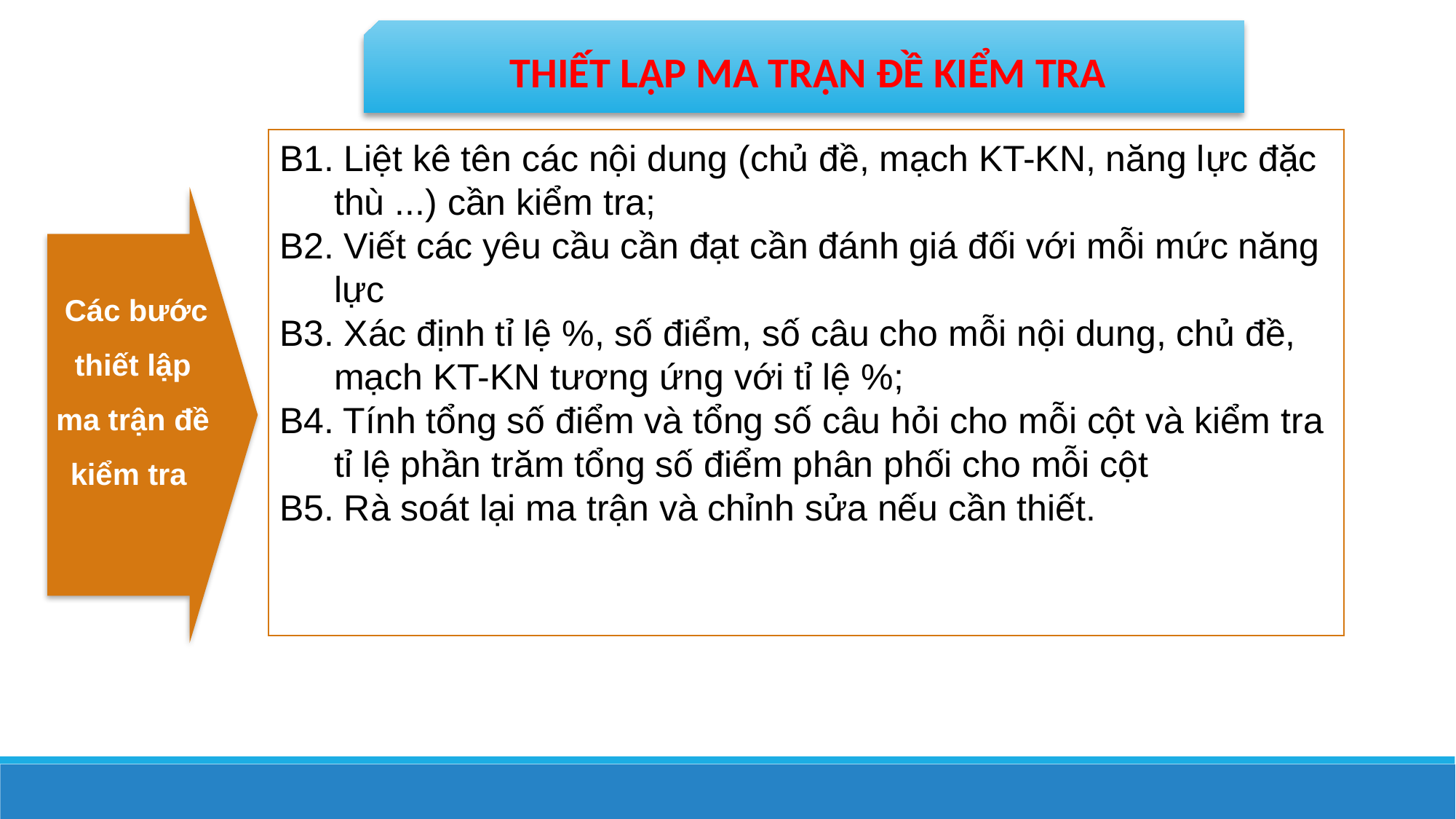

THIẾT LẬP MA TRẬN ĐỀ KIỂM TRA
B1. Liệt kê tên các nội dung (chủ đề, mạch KT-KN, năng lực đặc thù ...) cần kiểm tra;
B2. Viết các yêu cầu cần đạt cần đánh giá đối với mỗi mức năng lực
B3. Xác định tỉ lệ %, số điểm, số câu cho mỗi nội dung, chủ đề, mạch KT-KN tương ứng với tỉ lệ %;
B4. Tính tổng số điểm và tổng số câu hỏi cho mỗi cột và kiểm tra tỉ lệ phần trăm tổng số điểm phân phối cho mỗi cột
B5. Rà soát lại ma trận và chỉnh sửa nếu cần thiết.

 Các bước thiết lập ma trận đề kiểm tra